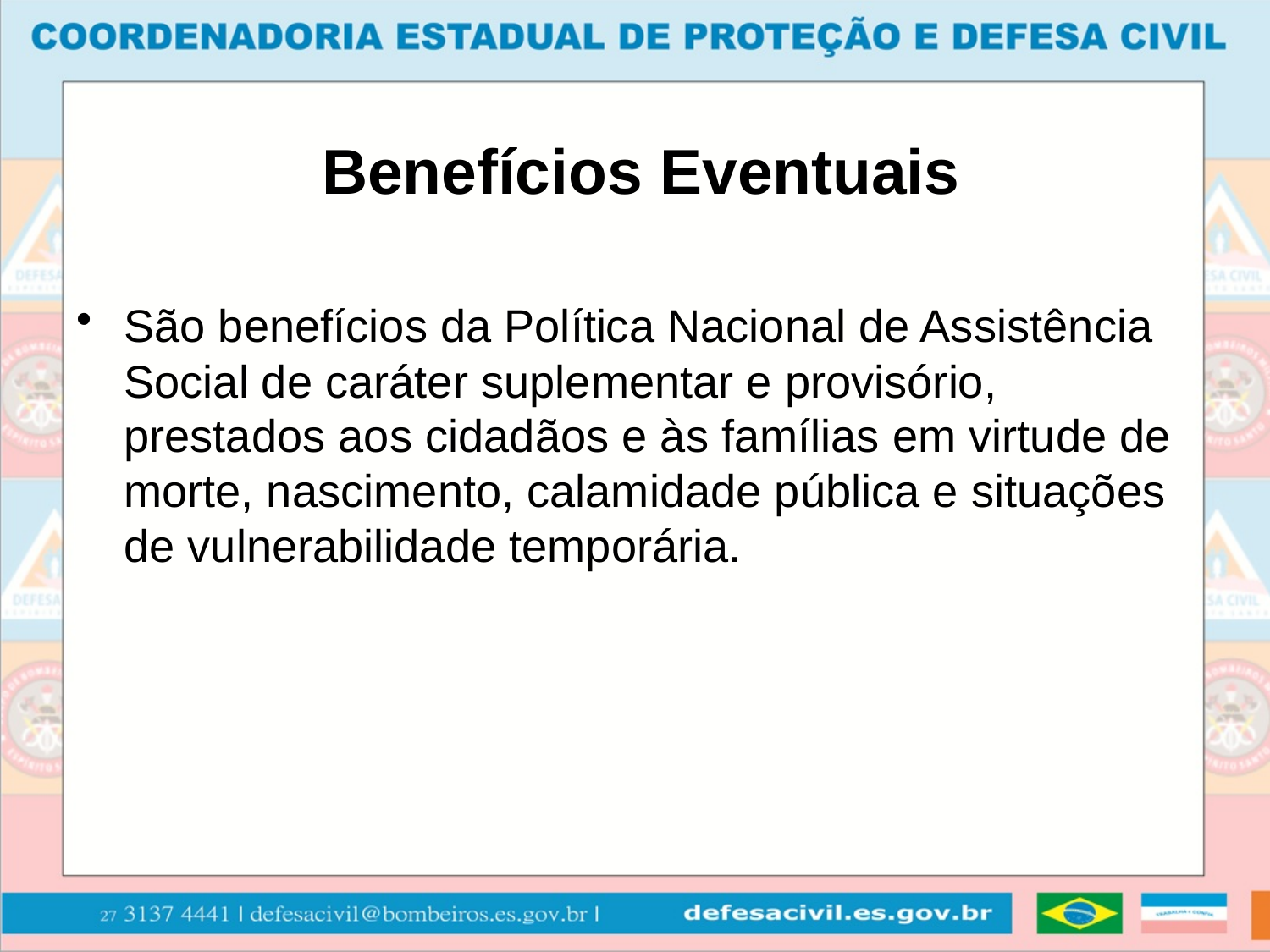

# Benefícios Eventuais

São benefícios da Política Nacional de Assistência Social de caráter suplementar e provisório, prestados aos cidadãos e às famílias em virtude de morte, nascimento, calamidade pública e situações de vulnerabilidade temporária.